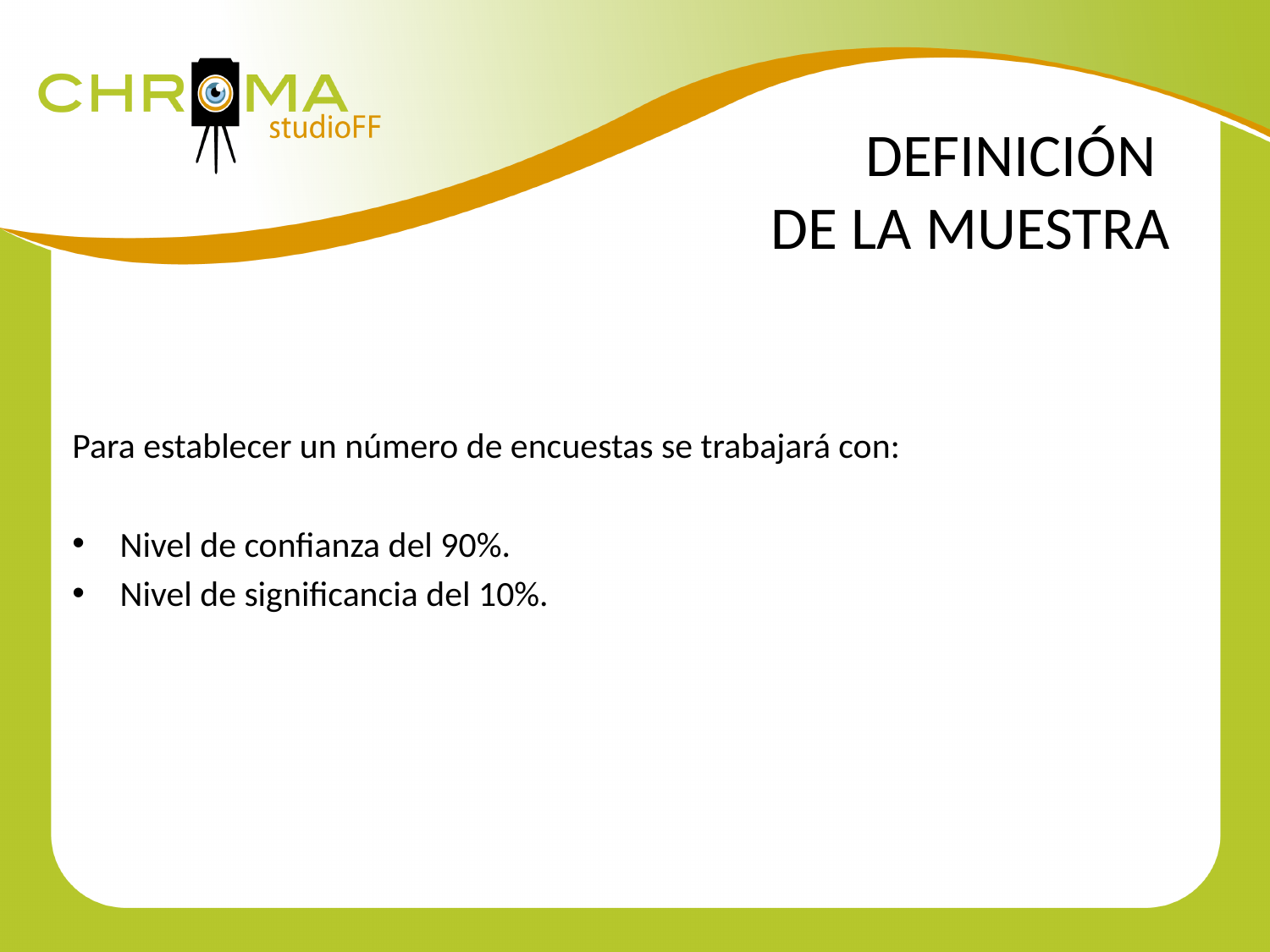

DEFINICIÓN
DE LA MUESTRA
Para establecer un número de encuestas se trabajará con:

Nivel de confianza del 90%.
Nivel de significancia del 10%.